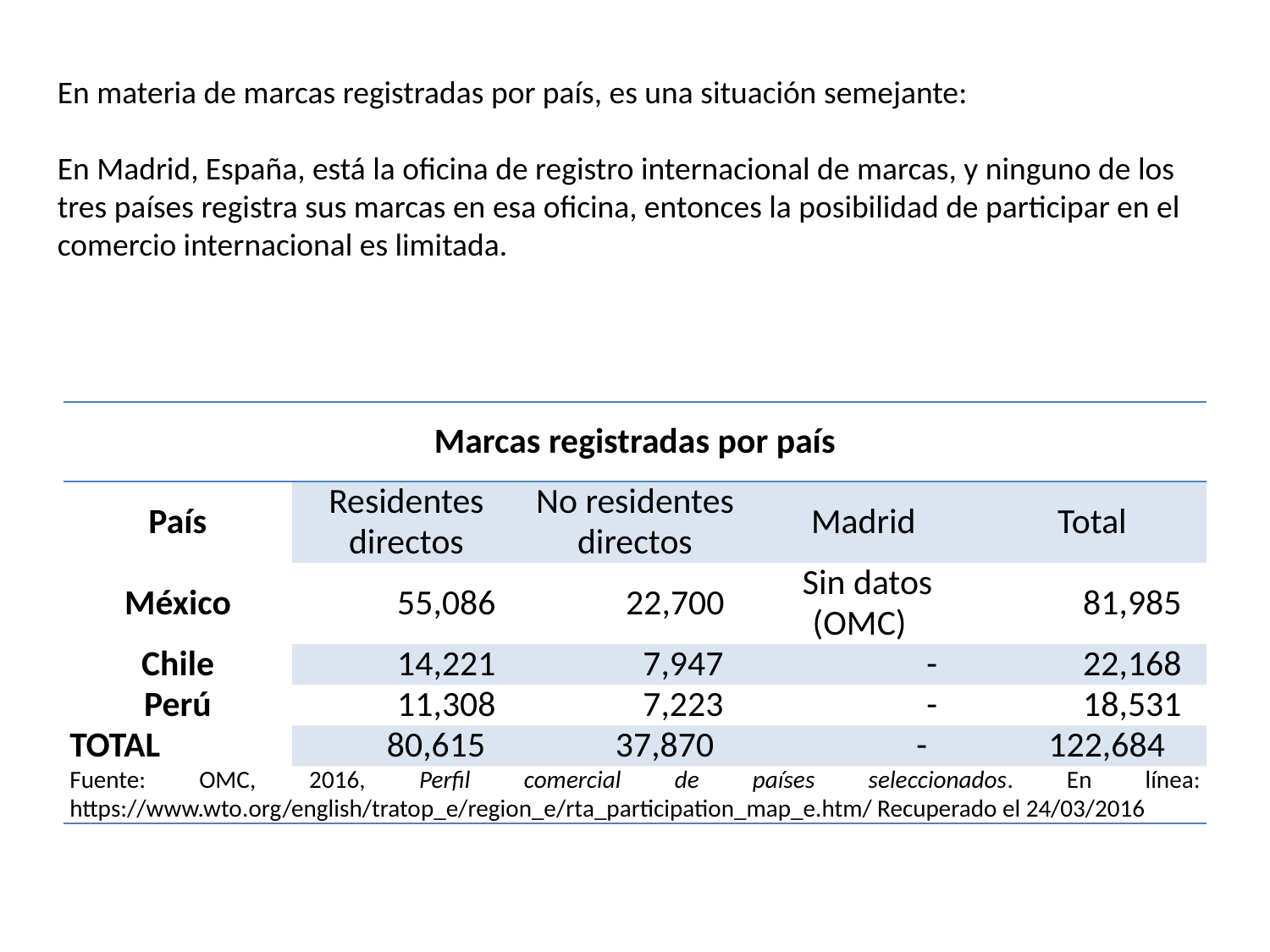

En materia de marcas registradas por país, es una situación semejante:

En Madrid, España, está la oficina de registro internacional de marcas, y ninguno de los tres países registra sus marcas en esa oficina, entonces la posibilidad de participar en el comercio internacional es limitada.
| Marcas registradas por país |  |  |  |  |
| --- | --- | --- | --- | --- |
| País | Residentes directos | No residentes directos | Madrid | Total |
| México | 55,086 | 22,700 | Sin datos (OMC) | 81,985 |
| Chile | 14,221 | 7,947 | - | 22,168 |
| Perú | 11,308 | 7,223 | - | 18,531 |
| TOTAL | 80,615 | 37,870 | - | 122,684 |
| Fuente: OMC, 2016, Perfil comercial de países seleccionados. En línea: https://www.wto.org/english/tratop\_e/region\_e/rta\_participation\_map\_e.htm/ Recuperado el 24/03/2016 |  |  |  |  |